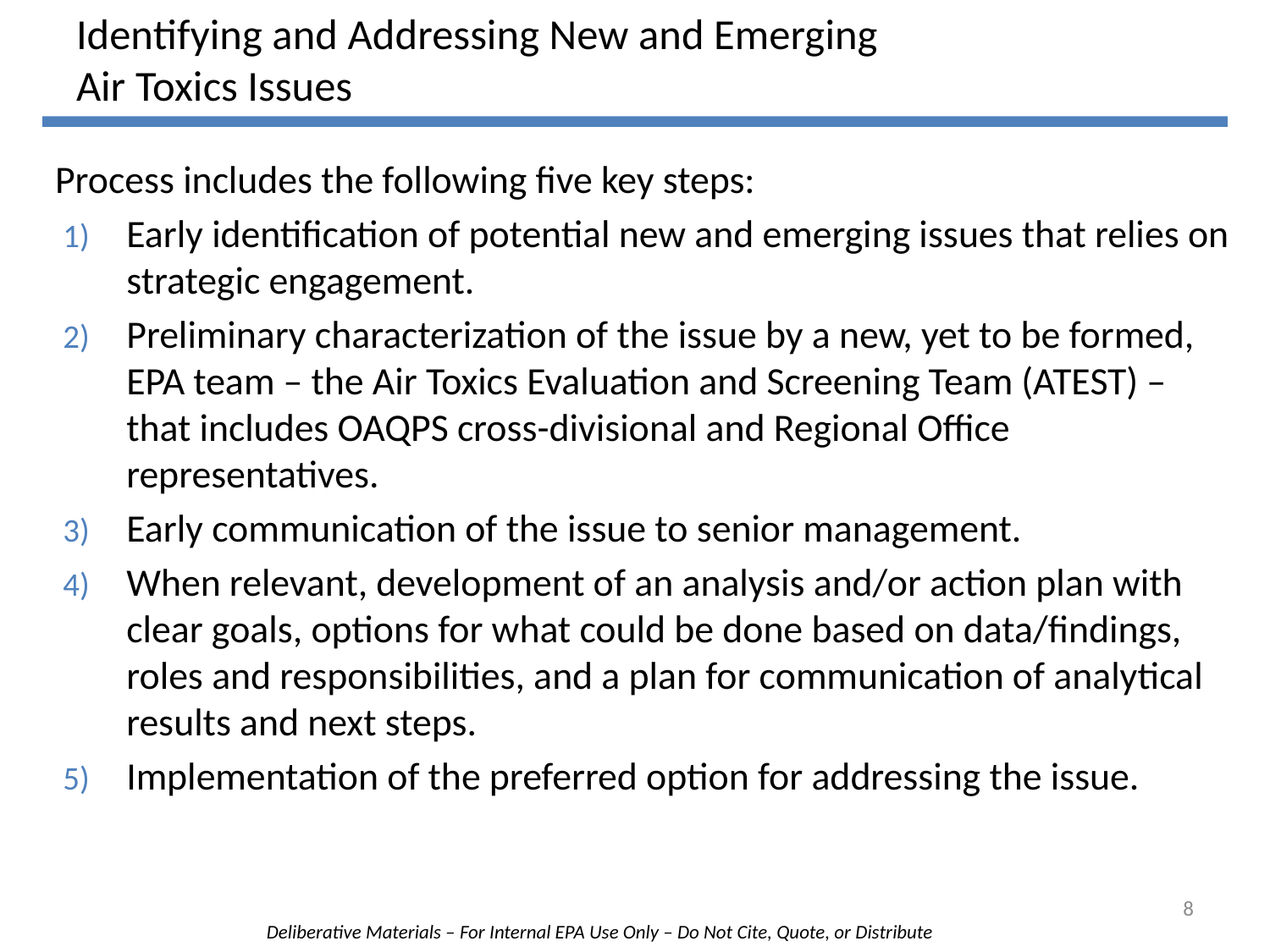

# Identifying and Addressing New and Emerging Air Toxics Issues
Process includes the following five key steps:
Early identification of potential new and emerging issues that relies on strategic engagement.
Preliminary characterization of the issue by a new, yet to be formed, EPA team – the Air Toxics Evaluation and Screening Team (ATEST) – that includes OAQPS cross-divisional and Regional Office representatives.
Early communication of the issue to senior management.
When relevant, development of an analysis and/or action plan with clear goals, options for what could be done based on data/findings, roles and responsibilities, and a plan for communication of analytical results and next steps.
Implementation of the preferred option for addressing the issue.

8